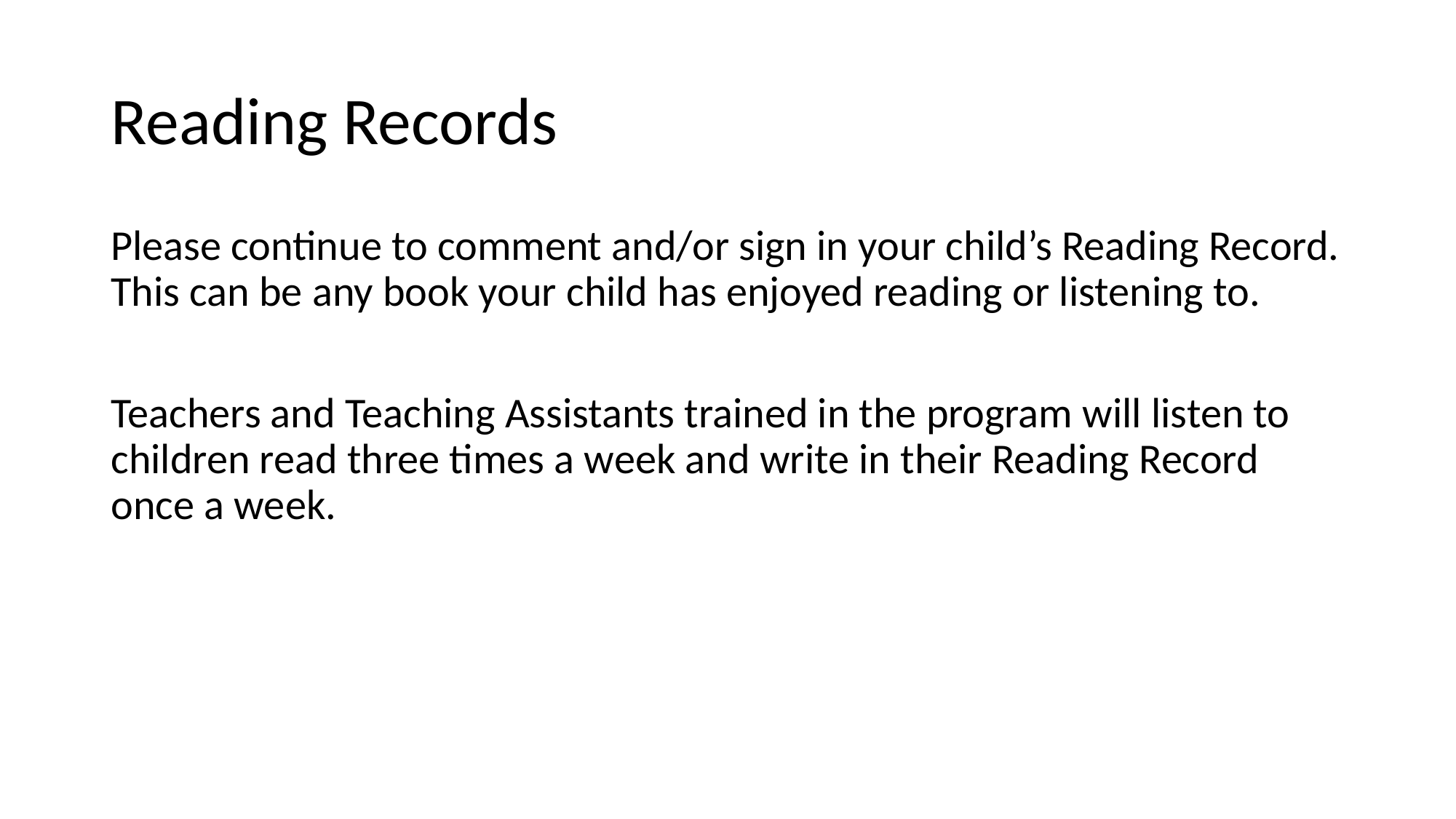

# Reading Records
Please continue to comment and/or sign in your child’s Reading Record. This can be any book your child has enjoyed reading or listening to.

Teachers and Teaching Assistants trained in the program will listen to children read three times a week and write in their Reading Record once a week.